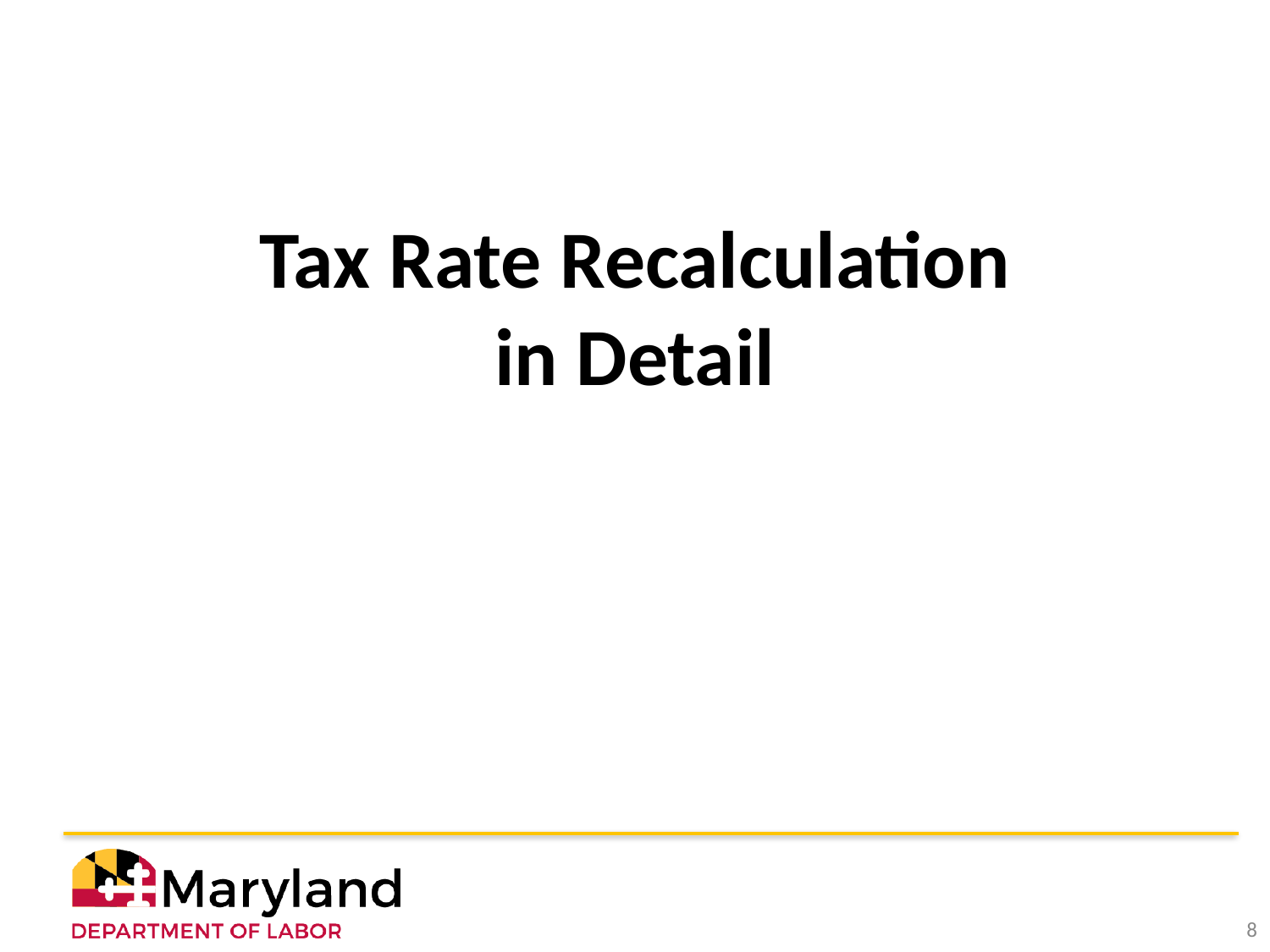

# Tax Rate Recalculation
in Detail
8